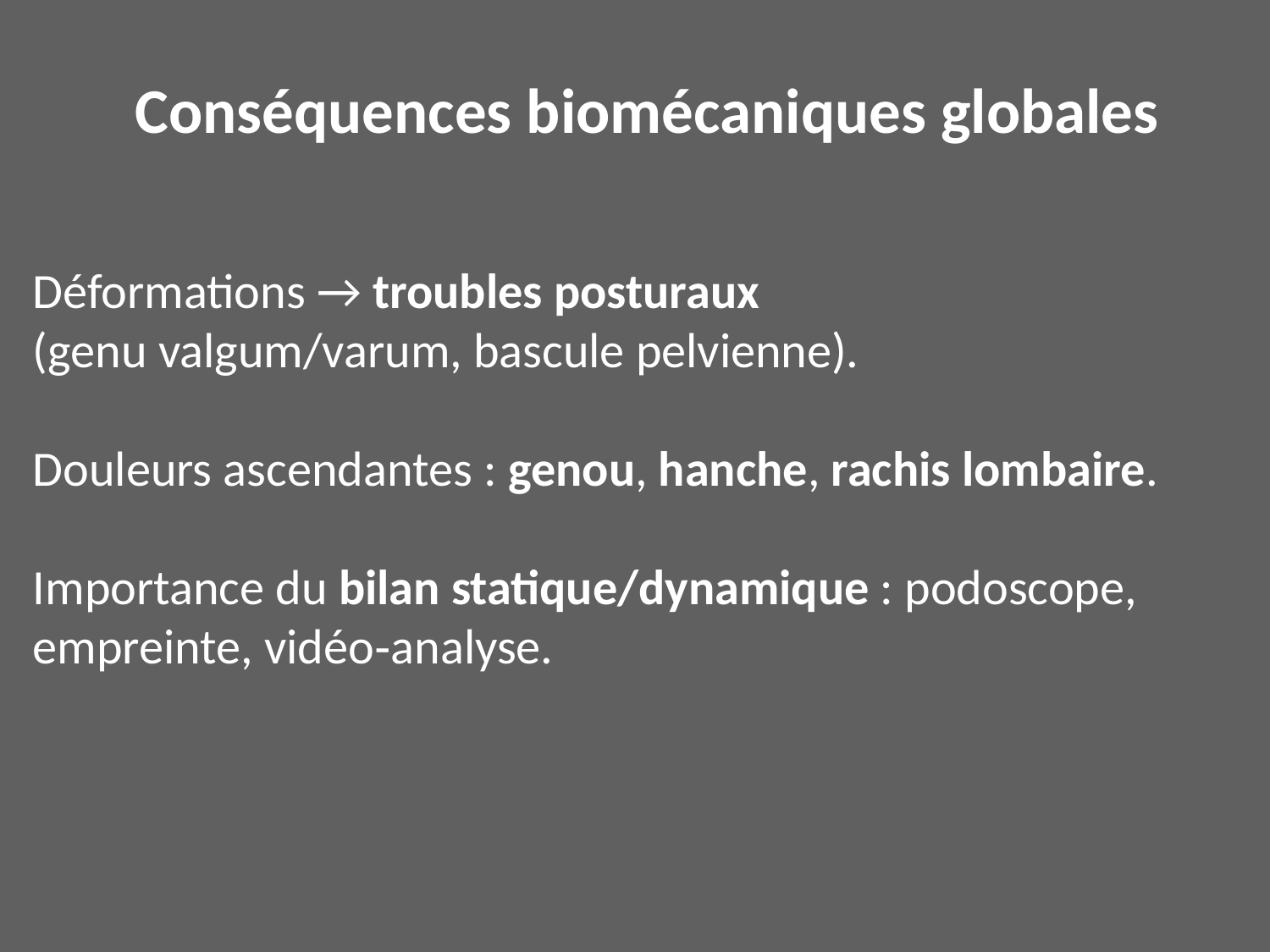

Conséquences biomécaniques globales

Déformations → troubles posturaux
(genu valgum/varum, bascule pelvienne).

Douleurs ascendantes : genou, hanche, rachis lombaire.

Importance du bilan statique/dynamique : podoscope,
empreinte, vidéo‑analyse.